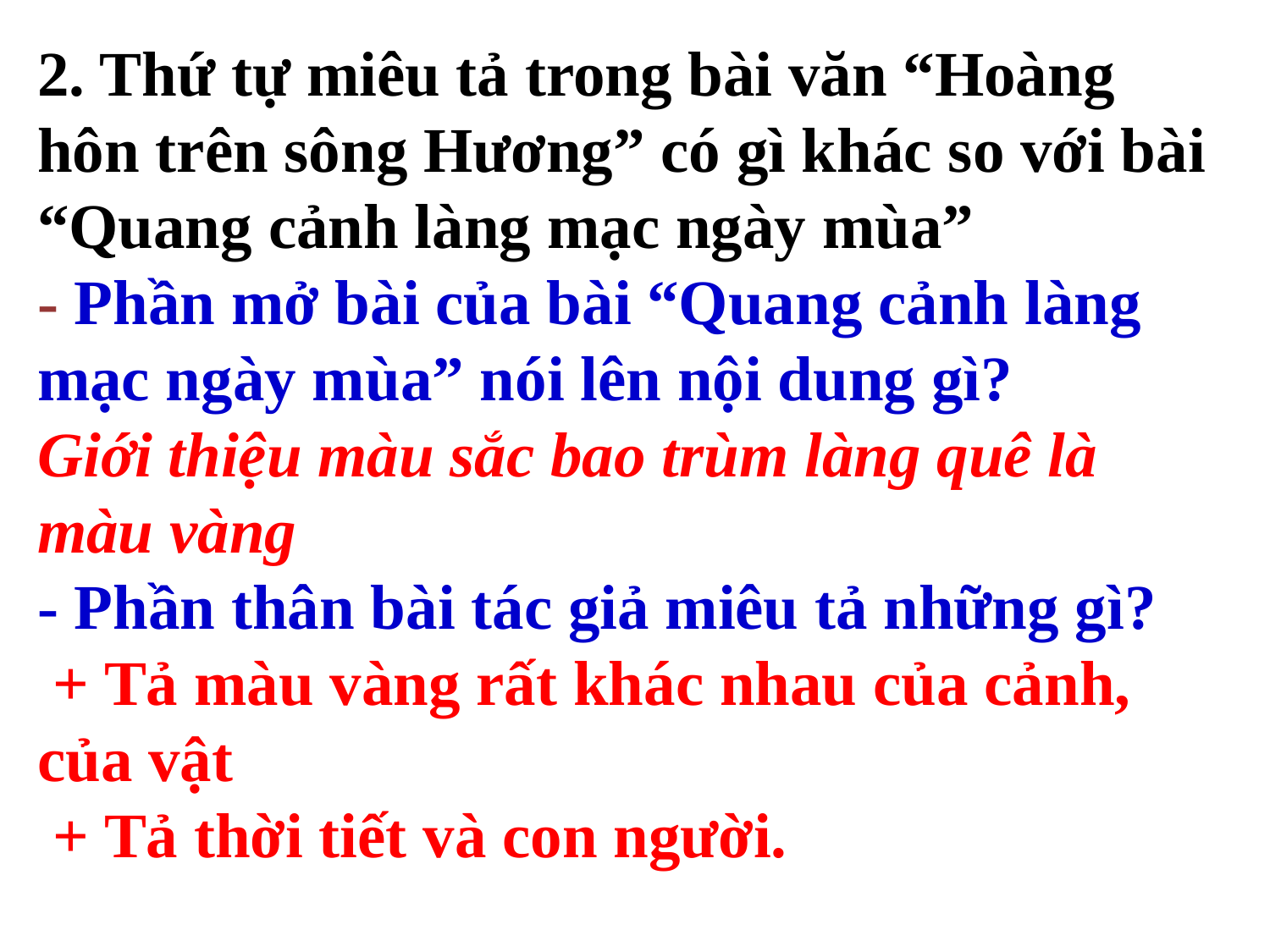

2. Thứ tự miêu tả trong bài văn “Hoàng hôn trên sông Hương” có gì khác so với bài “Quang cảnh làng mạc ngày mùa”
- Phần mở bài của bài “Quang cảnh làng mạc ngày mùa” nói lên nội dung gì?
Giới thiệu màu sắc bao trùm làng quê là màu vàng
- Phần thân bài tác giả miêu tả những gì?
 + Tả màu vàng rất khác nhau của cảnh, của vật
 + Tả thời tiết và con người.